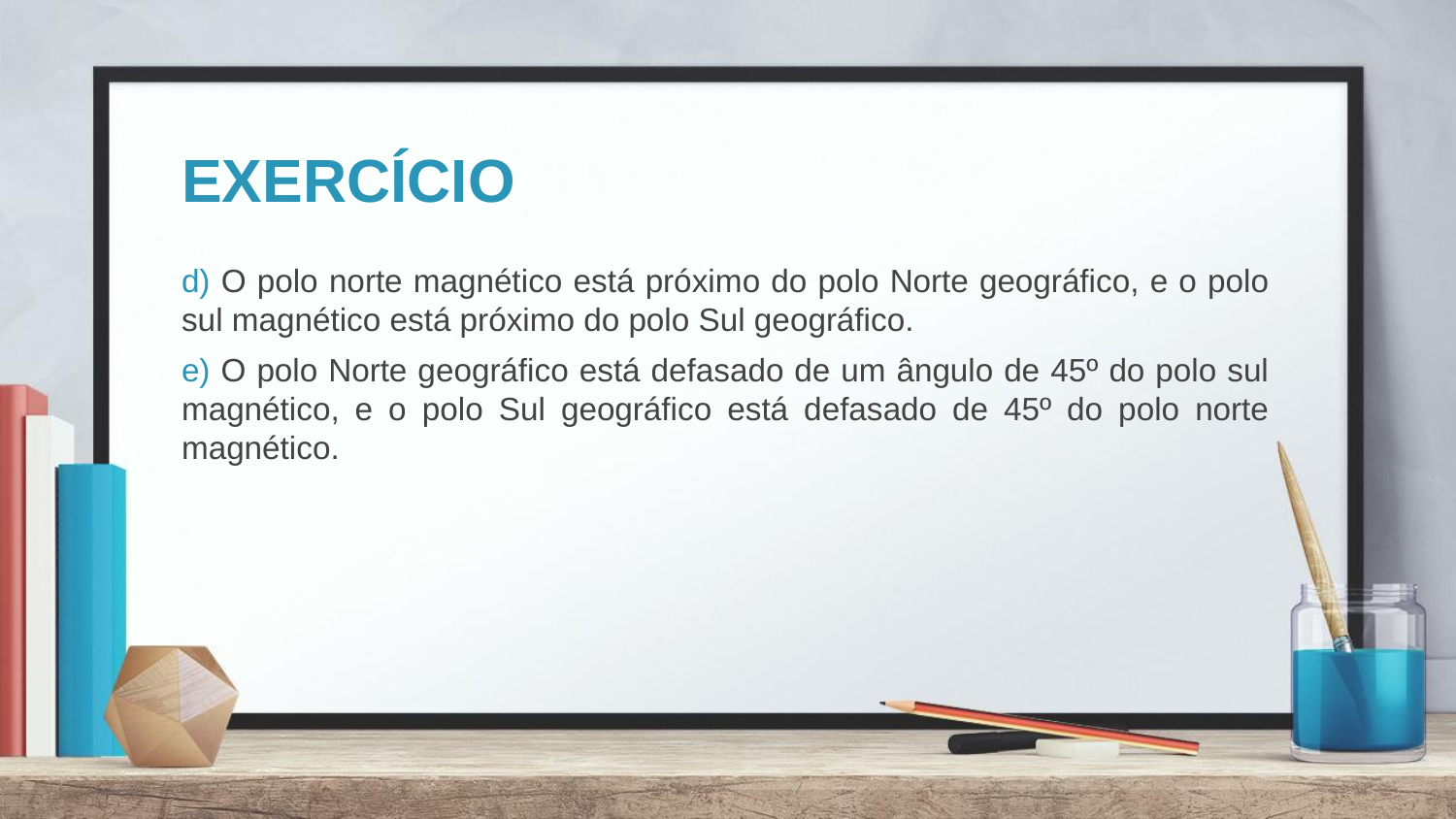

# EXERCÍCIO
d) O polo norte magnético está próximo do polo Norte geográfico, e o polo sul magnético está próximo do polo Sul geográfico.
e) O polo Norte geográfico está defasado de um ângulo de 45º do polo sul magnético, e o polo Sul geográfico está defasado de 45º do polo norte magnético.